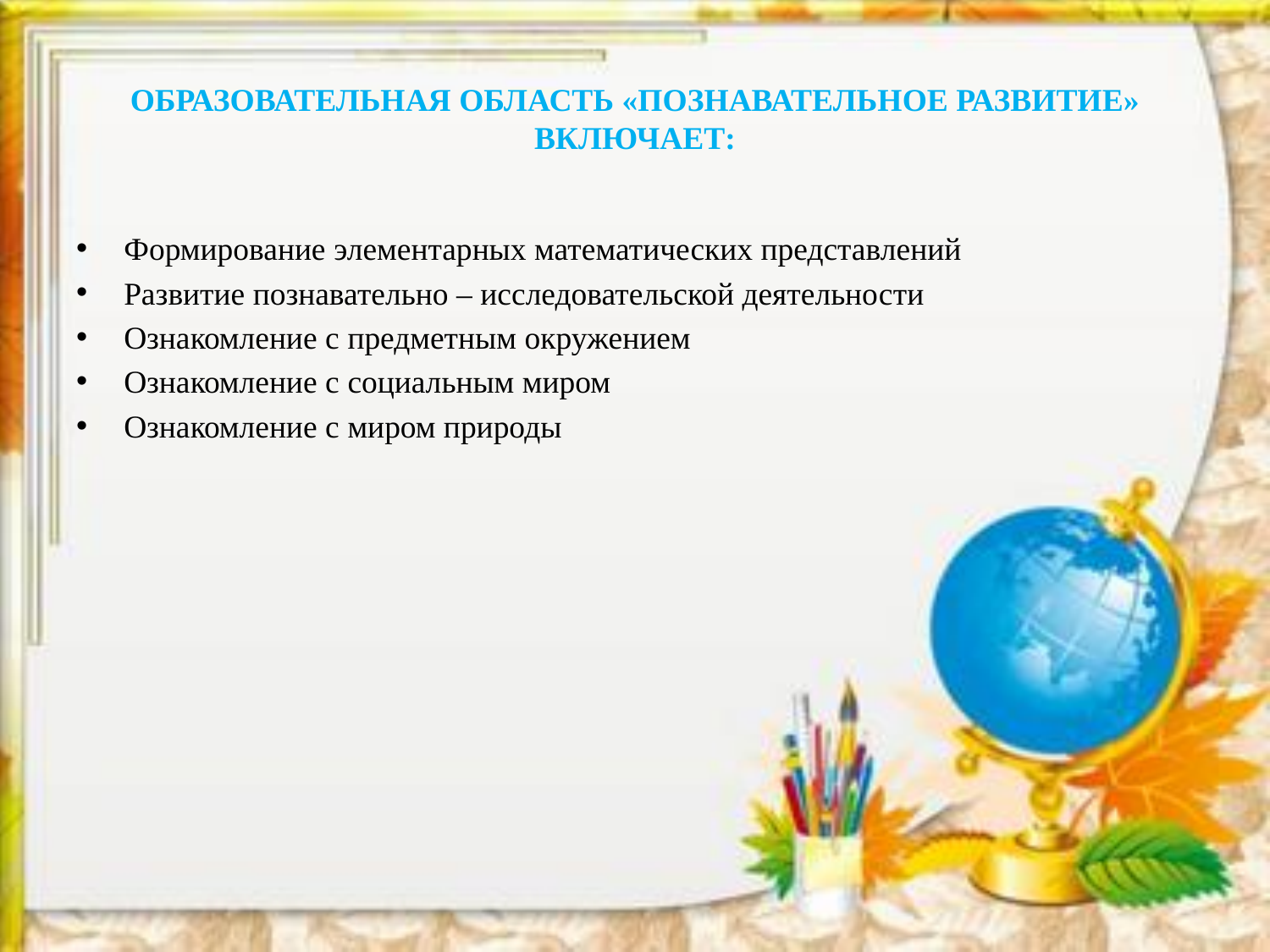

# ОБРАЗОВАТЕЛЬНАЯ ОБЛАСТЬ «ПОЗНАВАТЕЛЬНОЕ РАЗВИТИЕ» ВКЛЮЧАЕТ:
Формирование элементарных математических представлений
Развитие познавательно – исследовательской деятельности
Ознакомление с предметным окружением
Ознакомление с социальным миром
Ознакомление с миром природы